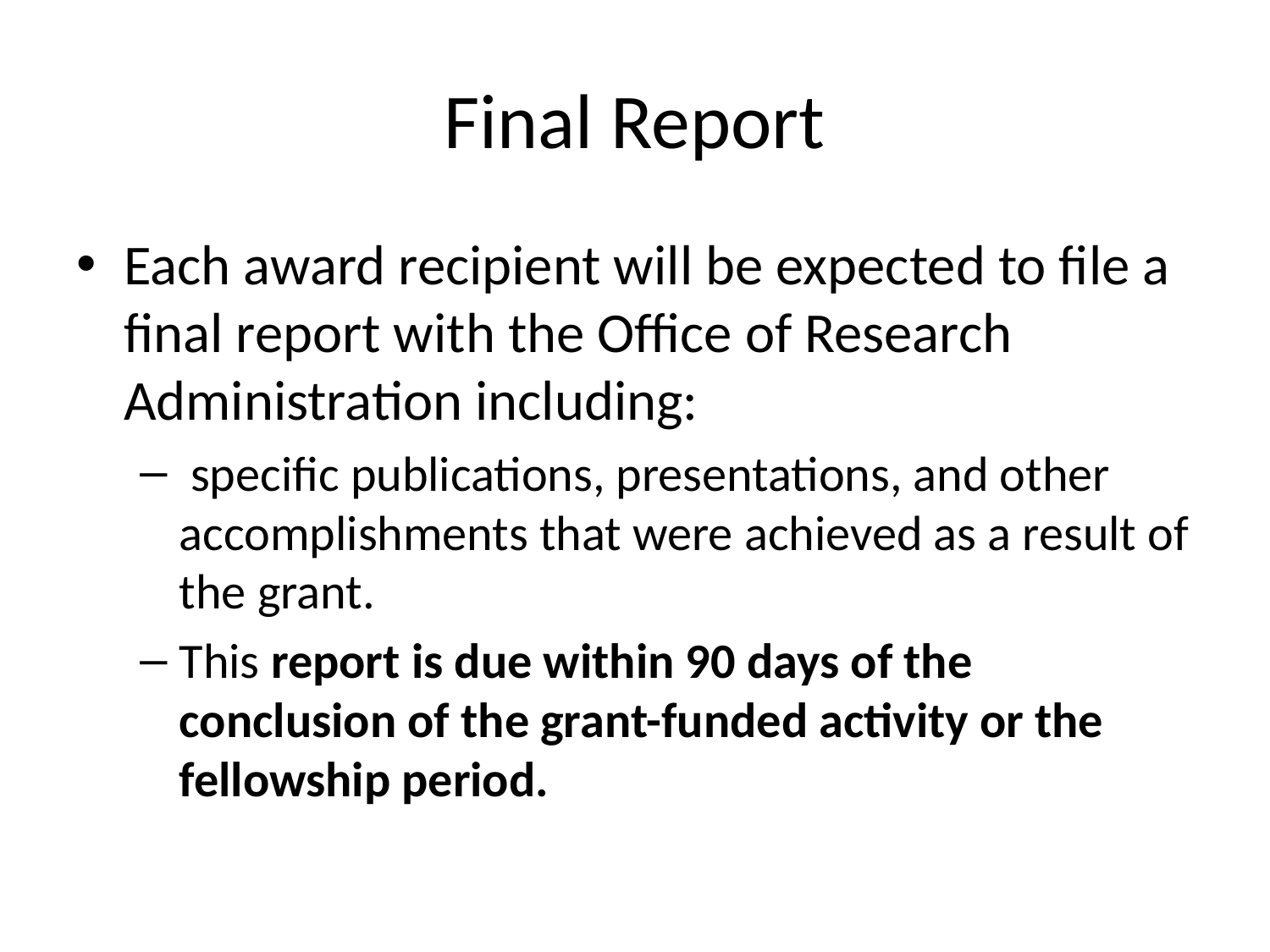

# Final Report
Each award recipient will be expected to file a final report with the Office of Research Administration including:
 specific publications, presentations, and other accomplishments that were achieved as a result of the grant.
This report is due within 90 days of the conclusion of the grant-funded activity or the fellowship period.